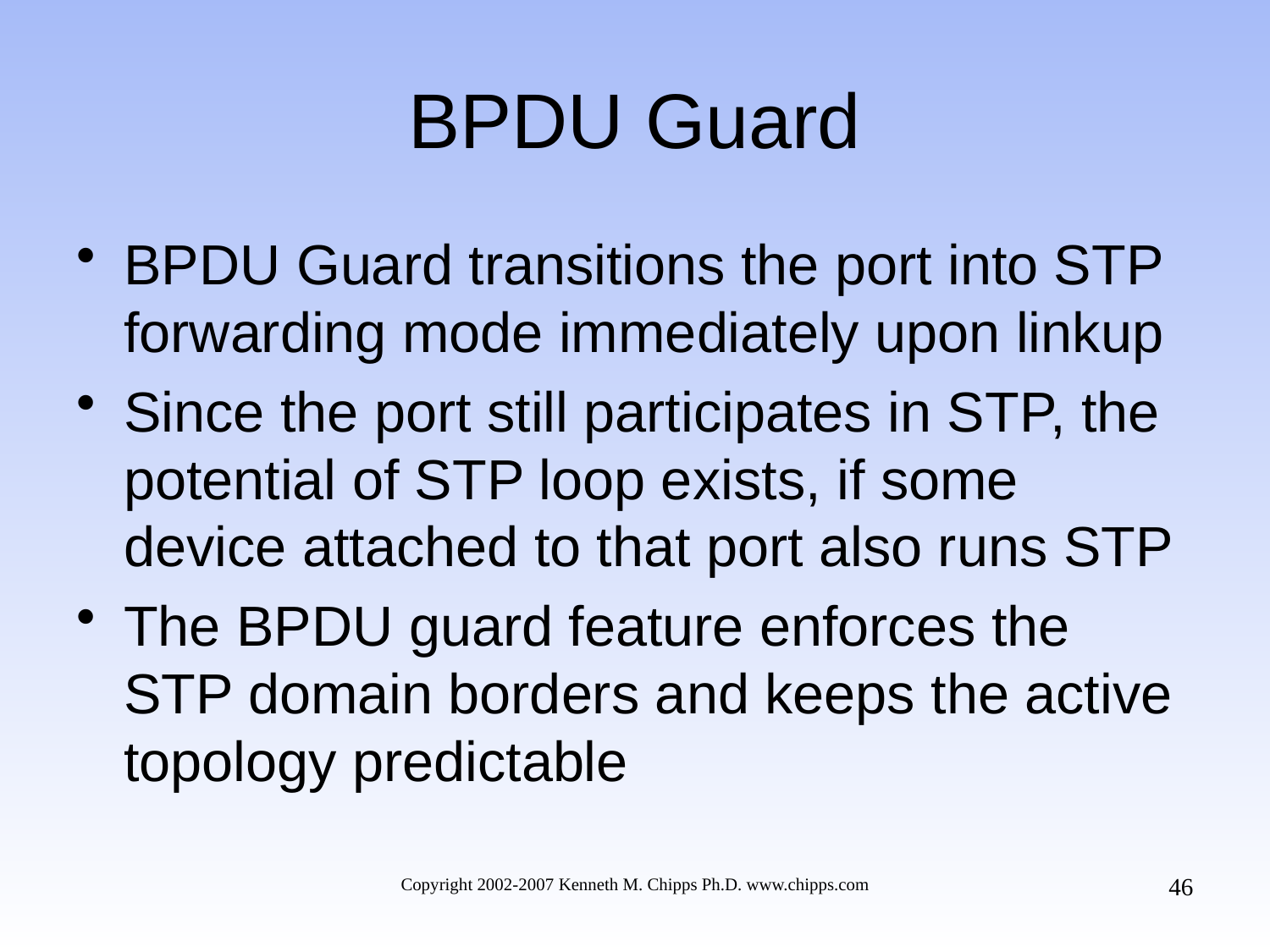

# BPDU Guard
BPDU Guard transitions the port into STP forwarding mode immediately upon linkup
Since the port still participates in STP, the potential of STP loop exists, if some device attached to that port also runs STP
The BPDU guard feature enforces the STP domain borders and keeps the active topology predictable
46
Copyright 2002-2007 Kenneth M. Chipps Ph.D. www.chipps.com